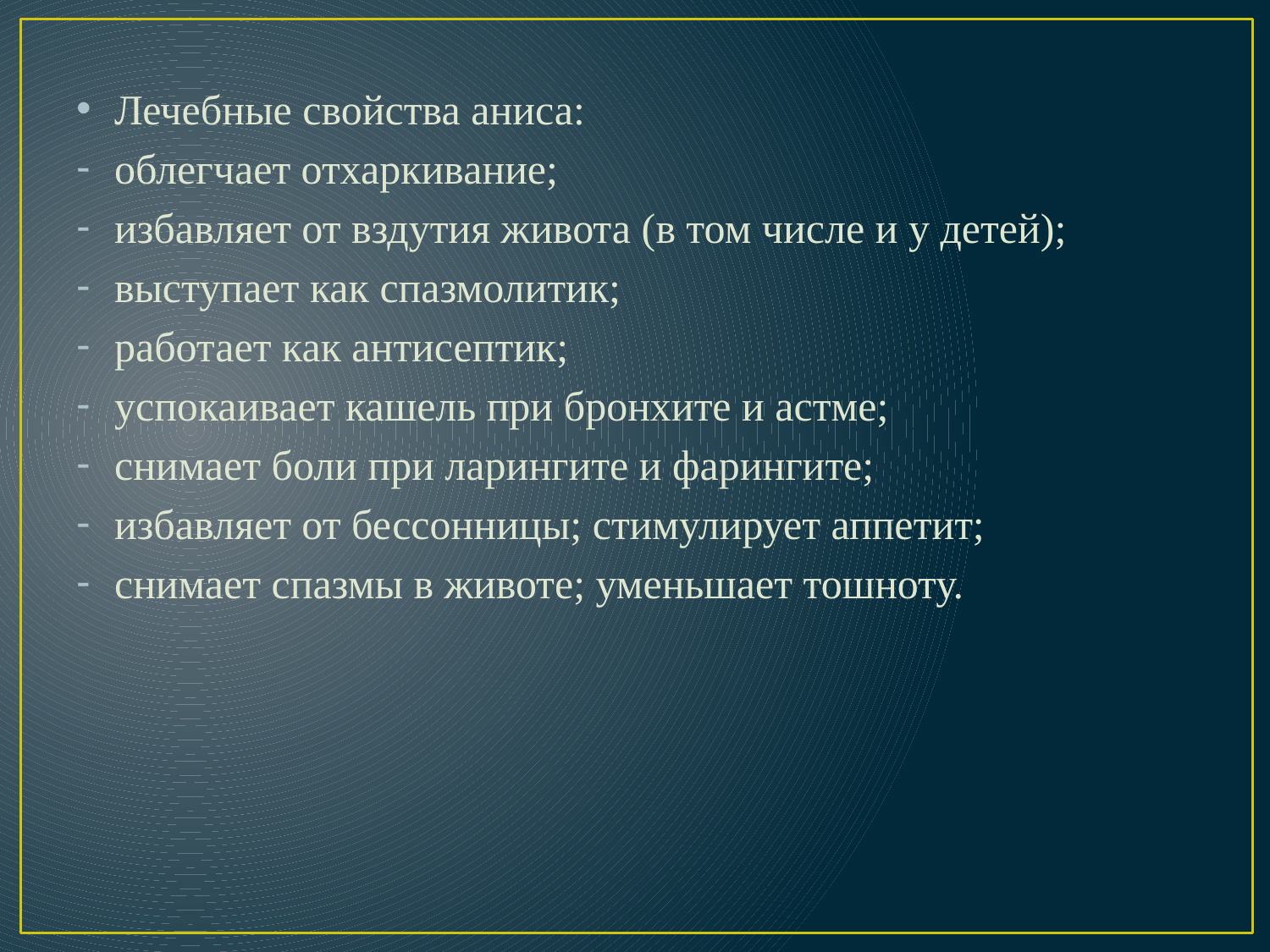

Лечебные свойства аниса:
облегчает отхаркивание;
избавляет от вздутия живота (в том числе и у детей);
выступает как спазмолитик;
работает как антисептик;
успокаивает кашель при бронхите и астме;
снимает боли при ларингите и фарингите;
избавляет от бессонницы; стимулирует аппетит;
снимает спазмы в животе; уменьшает тошноту.